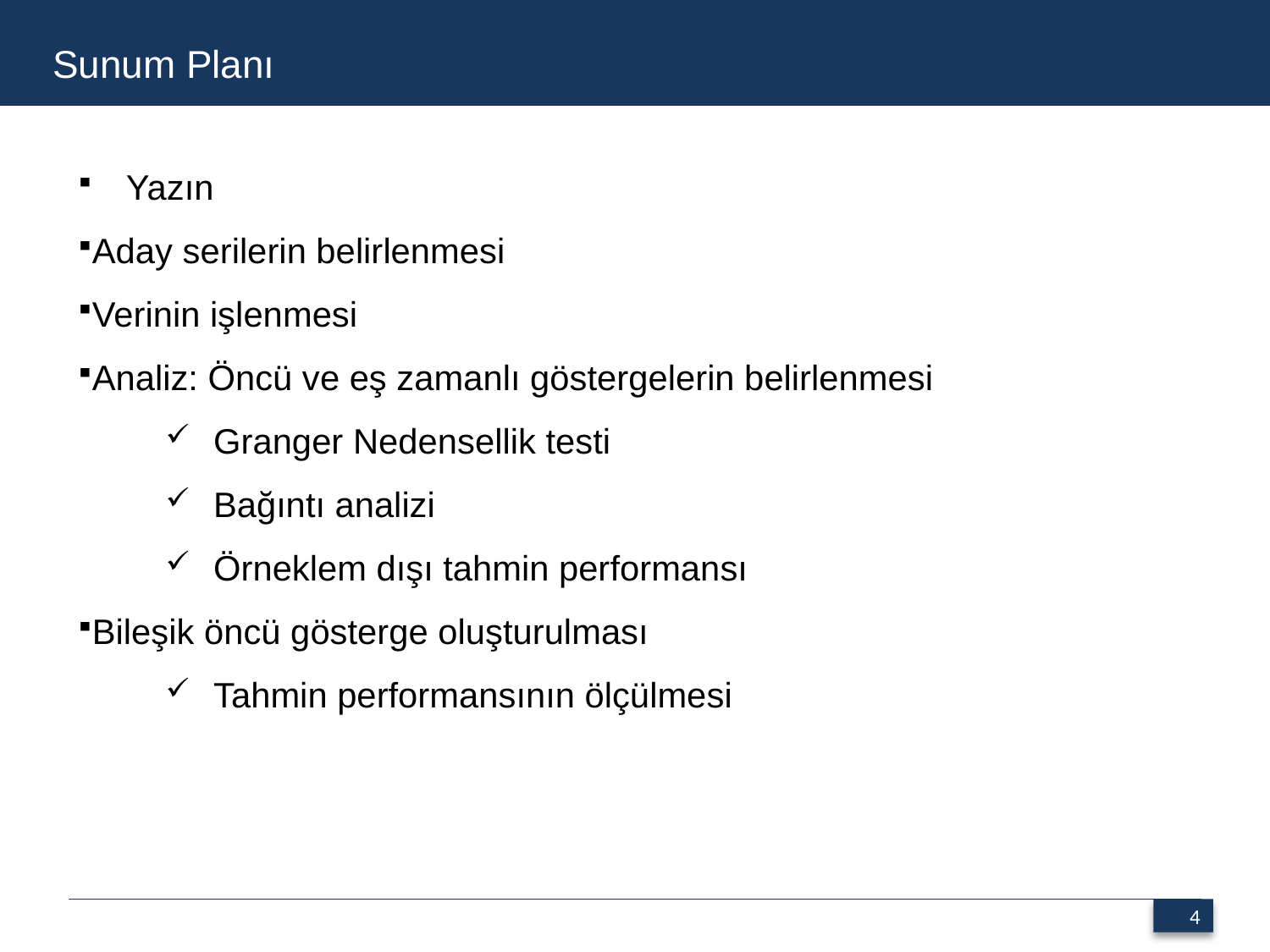

Sunum Planı
Yazın
Aday serilerin belirlenmesi
Verinin işlenmesi
Analiz: Öncü ve eş zamanlı göstergelerin belirlenmesi
Granger Nedensellik testi
Bağıntı analizi
Örneklem dışı tahmin performansı
Bileşik öncü gösterge oluşturulması
Tahmin performansının ölçülmesi